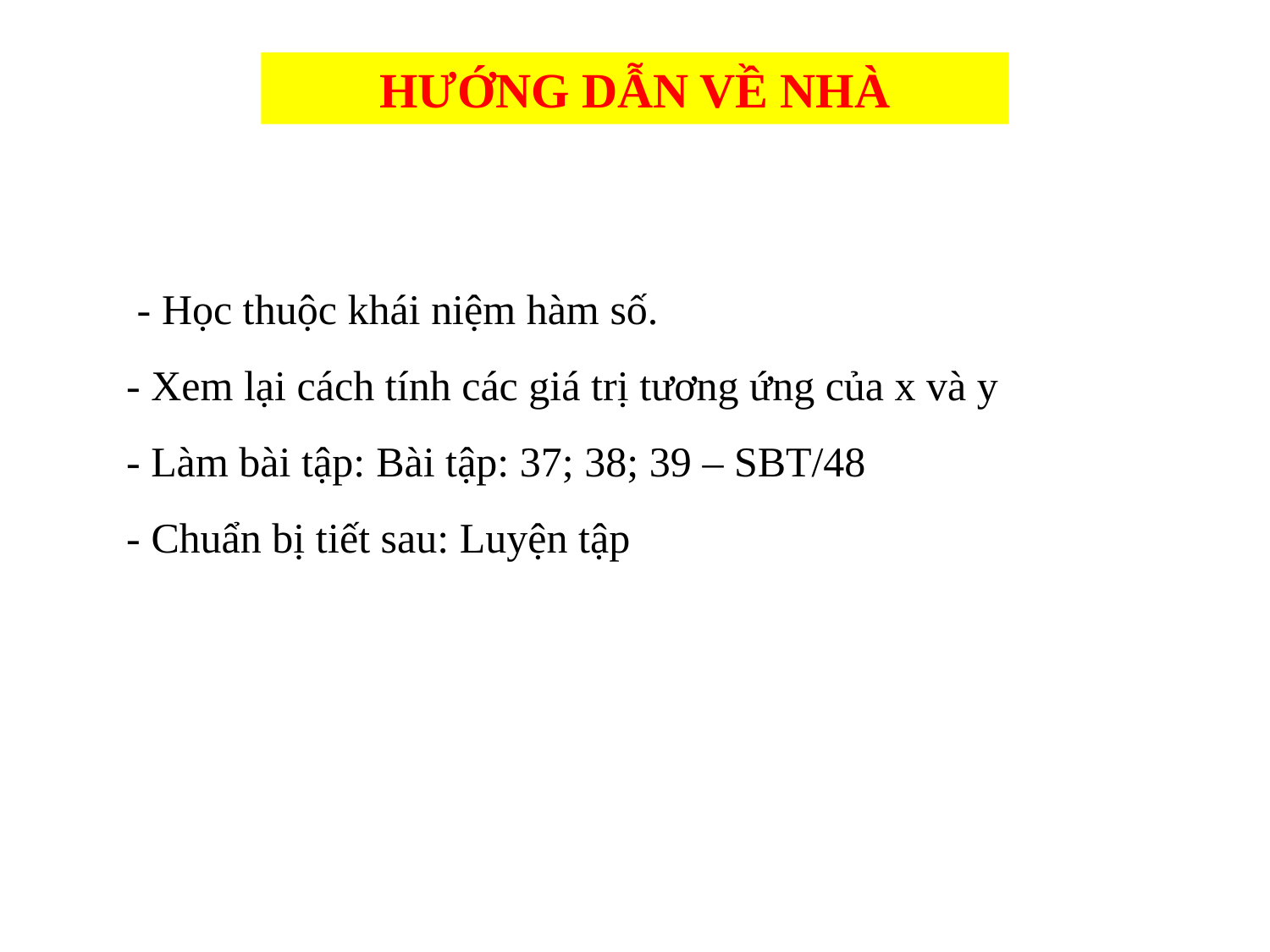

HƯỚNG DẪN VỀ NHÀ
 - Học thuộc khái niệm hàm số.
- Xem lại cách tính các giá trị tương ứng của x và y
- Làm bài tập: Bài tập: 37; 38; 39 – SBT/48
- Chuẩn bị tiết sau: Luyện tập